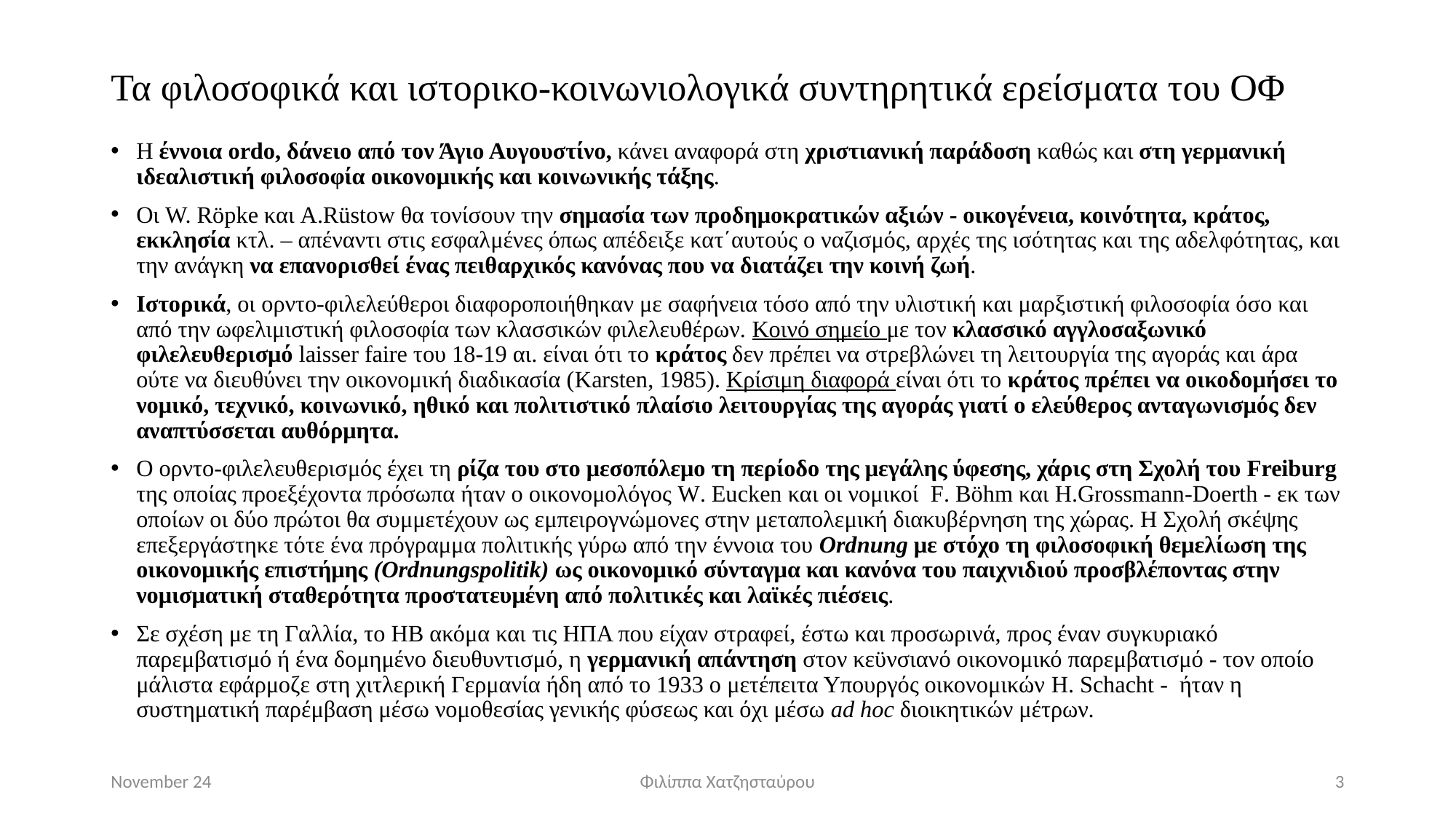

# Τα φιλοσοφικά και ιστορικο-κοινωνιολογικά συντηρητικά ερείσματα του ΟΦ
Η έννοια ordo, δάνειο από τον Άγιο Αυγουστίνο, κάνει αναφορά στη χριστιανική παράδοση καθώς και στη γερμανική ιδεαλιστική φιλοσοφία οικονομικής και κοινωνικής τάξης.
Οι W. Röpke και A.Rüstow θα τονίσουν την σημασία των προδημοκρατικών αξιών - οικογένεια, κοινότητα, κράτος, εκκλησία κτλ. – απέναντι στις εσφαλμένες όπως απέδειξε κατ΄αυτούς ο ναζισμός, αρχές της ισότητας και της αδελφότητας, και την ανάγκη να επανορισθεί ένας πειθαρχικός κανόνας που να διατάζει την κοινή ζωή.
Ιστορικά, οι ορντο-φιλελεύθεροι διαφοροποιήθηκαν με σαφήνεια τόσο από την υλιστική και μαρξιστική φιλοσοφία όσο και από την ωφελιμιστική φιλοσοφία των κλασσικών φιλελευθέρων. Κοινό σημείο με τον κλασσικό αγγλοσαξωνικό φιλελευθερισμό laisser faire του 18-19 αι. είναι ότι το κράτος δεν πρέπει να στρεβλώνει τη λειτουργία της αγοράς και άρα ούτε να διευθύνει την οικονομική διαδικασία (Karsten, 1985). Κρίσιμη διαφορά είναι ότι το κράτος πρέπει να οικοδομήσει το νομικό, τεχνικό, κοινωνικό, ηθικό και πολιτιστικό πλαίσιο λειτουργίας της αγοράς γιατί ο ελεύθερος ανταγωνισμός δεν αναπτύσσεται αυθόρμητα.
Ο ορντο-φιλελευθερισμός έχει τη ρίζα του στο μεσοπόλεμο τη περίοδο της μεγάλης ύφεσης, χάρις στη Σχολή του Freiburg της οποίας προεξέχοντα πρόσωπα ήταν ο οικονομολόγος W. Eucken και οι νομικοί  F. Böhm και H.Grossmann-Doerth - εκ των οποίων οι δύο πρώτοι θα συμμετέχουν ως εμπειρογνώμονες στην μεταπολεμική διακυβέρνηση της χώρας. Η Σχολή σκέψης επεξεργάστηκε τότε ένα πρόγραμμα πολιτικής γύρω από την έννοια του Ordnung με στόχο τη φιλοσοφική θεμελίωση της οικονομικής επιστήμης (Ordnungspolitik) ως οικονομικό σύνταγμα και κανόνα του παιχνιδιού προσβλέποντας στην νομισματική σταθερότητα προστατευμένη από πολιτικές και λαϊκές πιέσεις.
Σε σχέση με τη Γαλλία, το ΗΒ ακόμα και τις ΗΠΑ που είχαν στραφεί, έστω και προσωρινά, προς έναν συγκυριακό παρεμβατισμό ή ένα δομημένο διευθυντισμό, η γερμανική απάντηση στον κεϋνσιανό οικονομικό παρεμβατισμό - τον οποίο μάλιστα εφάρμοζε στη χιτλερική Γερμανία ήδη από το 1933 ο μετέπειτα Υπουργός οικονομικών H. Schacht -  ήταν η συστηματική παρέμβαση μέσω νομοθεσίας γενικής φύσεως και όχι μέσω ad hoc διοικητικών μέτρων.

November 24
Φιλίππα Χατζησταύρου
3